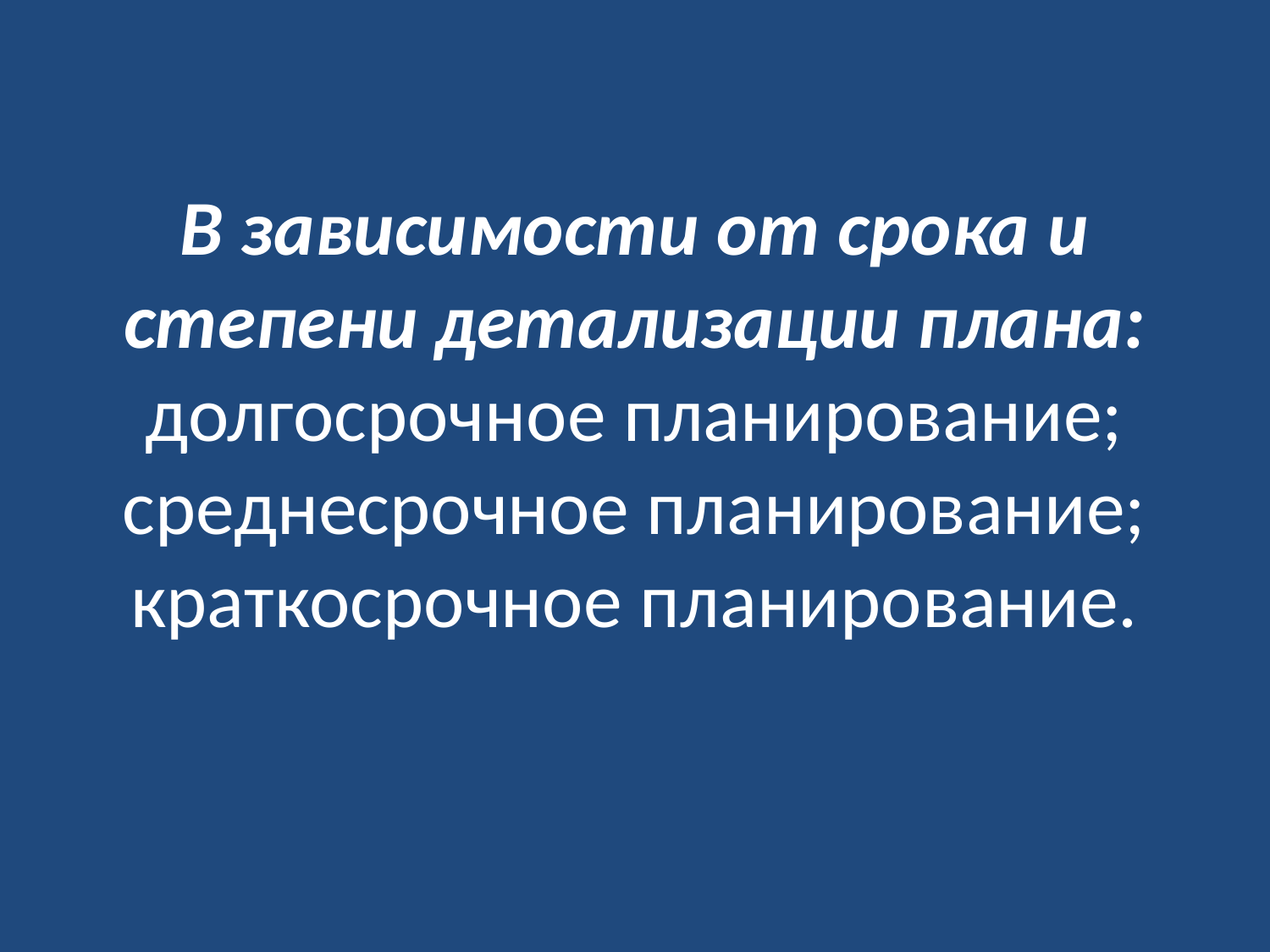

# В зависимости от срока и степени детализации плана: долгосрочное планирование; среднесрочное планирование; краткосрочное планирование.